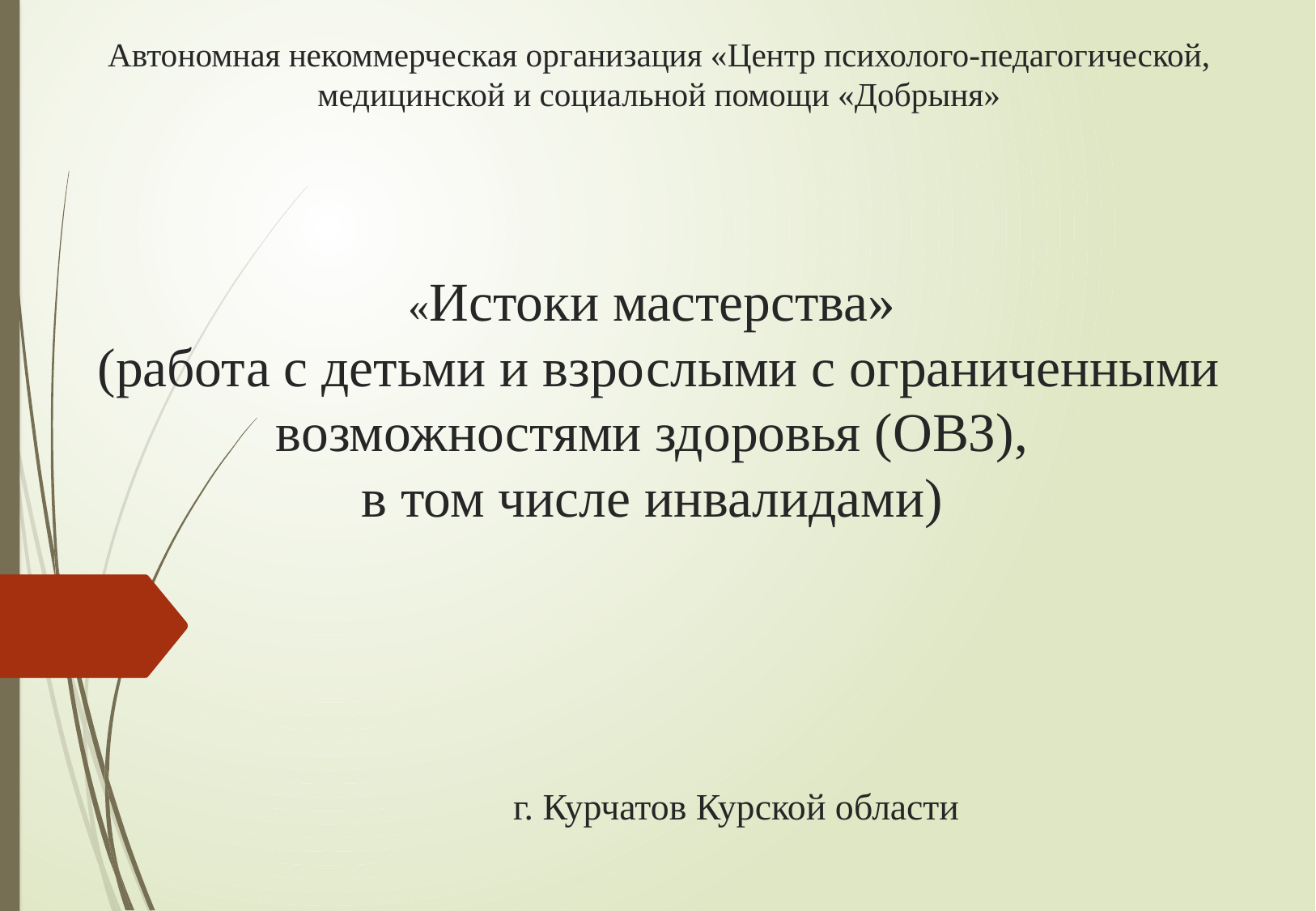

# Автономная некоммерческая организация «Центр психолого-педагогической, медицинской и социальной помощи «Добрыня»   «Истоки мастерства» (работа с детьми и взрослыми с ограниченными возможностями здоровья (ОВЗ), в том числе инвалидами)
г. Курчатов Курской области